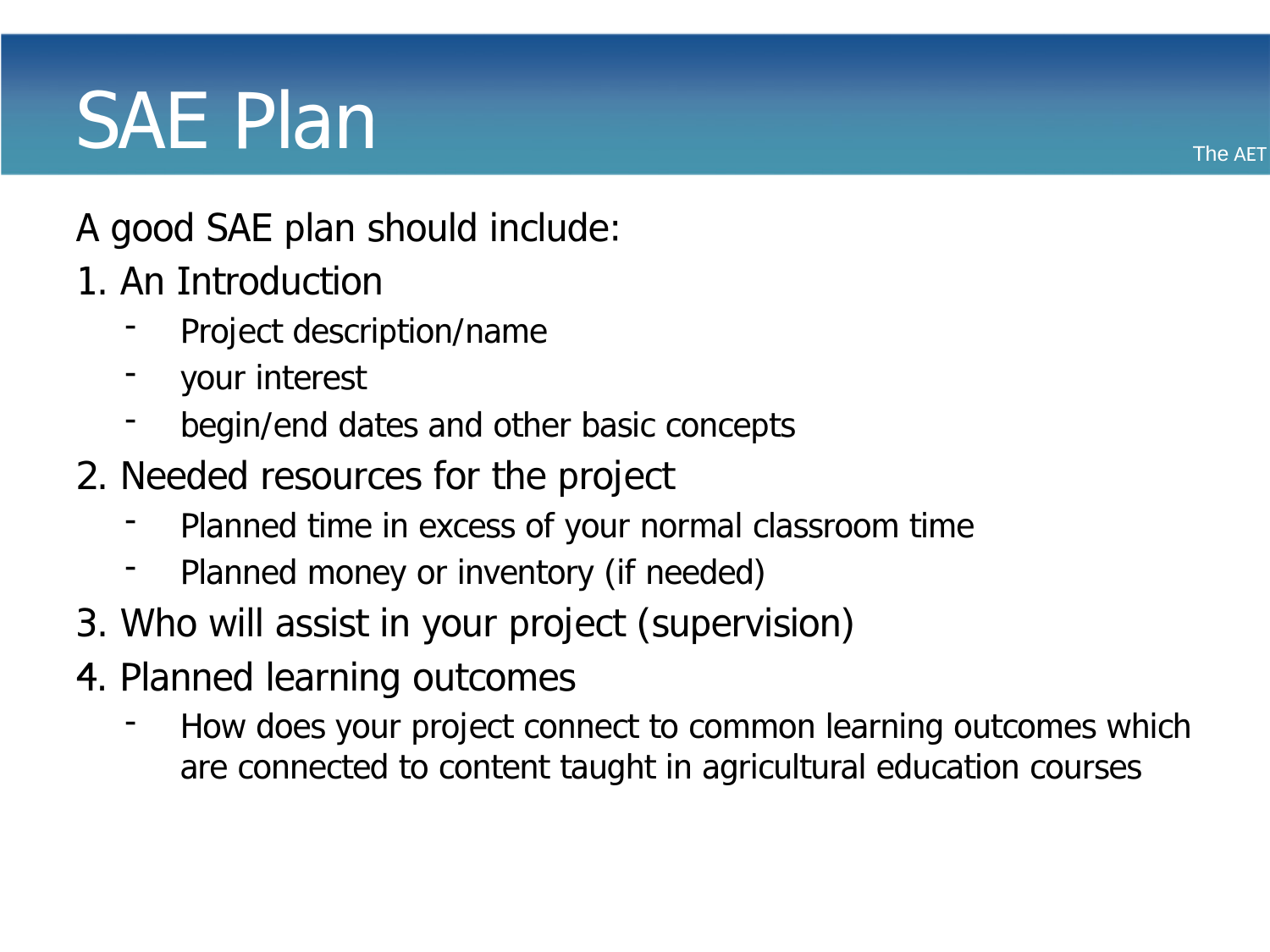

# SAE Plan
A good SAE plan should include:
1. An Introduction
Project description/name
your interest
begin/end dates and other basic concepts
2. Needed resources for the project
Planned time in excess of your normal classroom time
Planned money or inventory (if needed)
3. Who will assist in your project (supervision)
4. Planned learning outcomes
How does your project connect to common learning outcomes which are connected to content taught in agricultural education courses